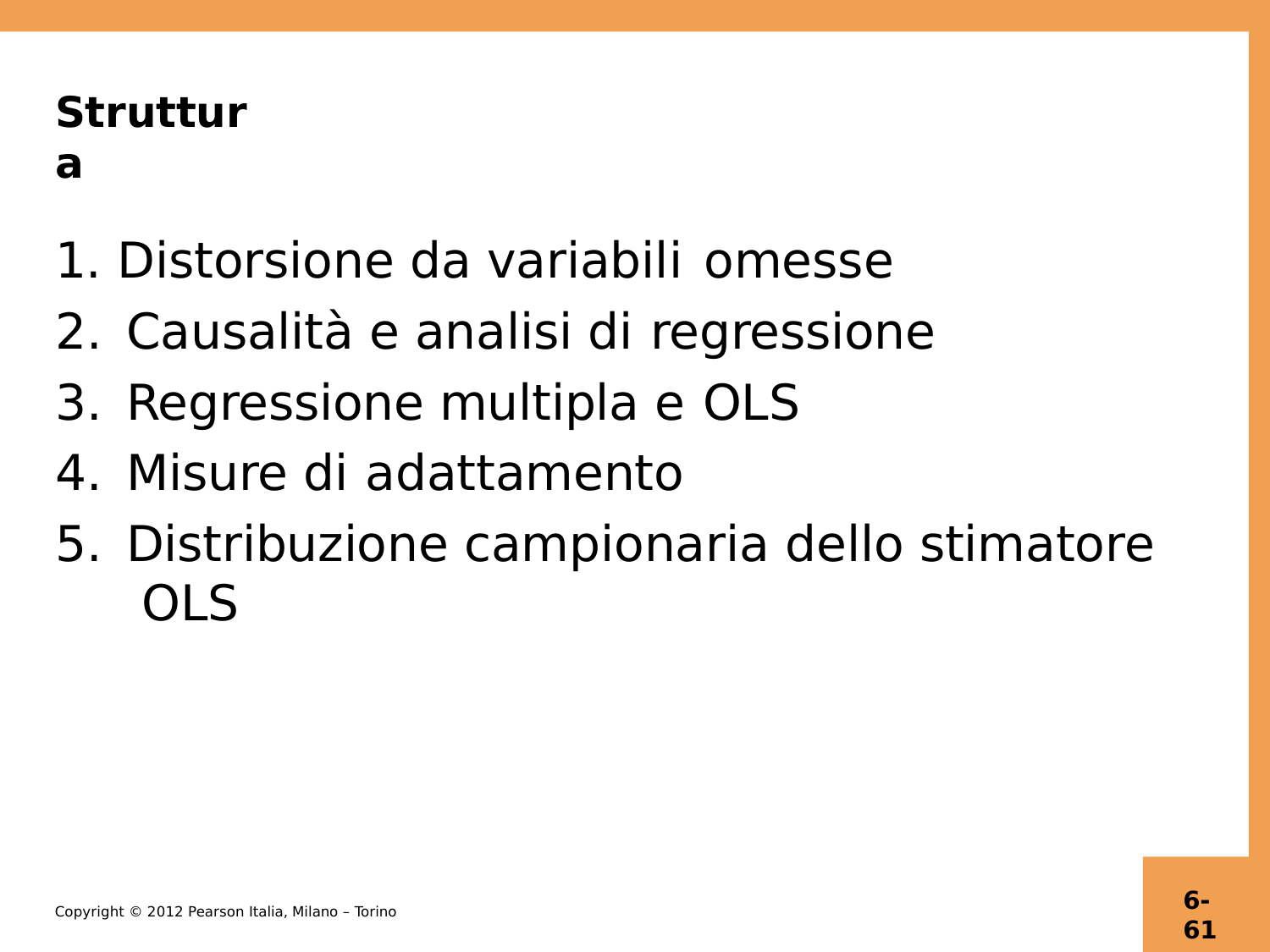

Struttura
# 1. Distorsione da variabili omesse
Causalità e analisi di regressione
Regressione multipla e OLS
Misure di adattamento
Distribuzione campionaria dello stimatore  OLS
6-61
Copyright © 2012 Pearson Italia, Milano – Torino